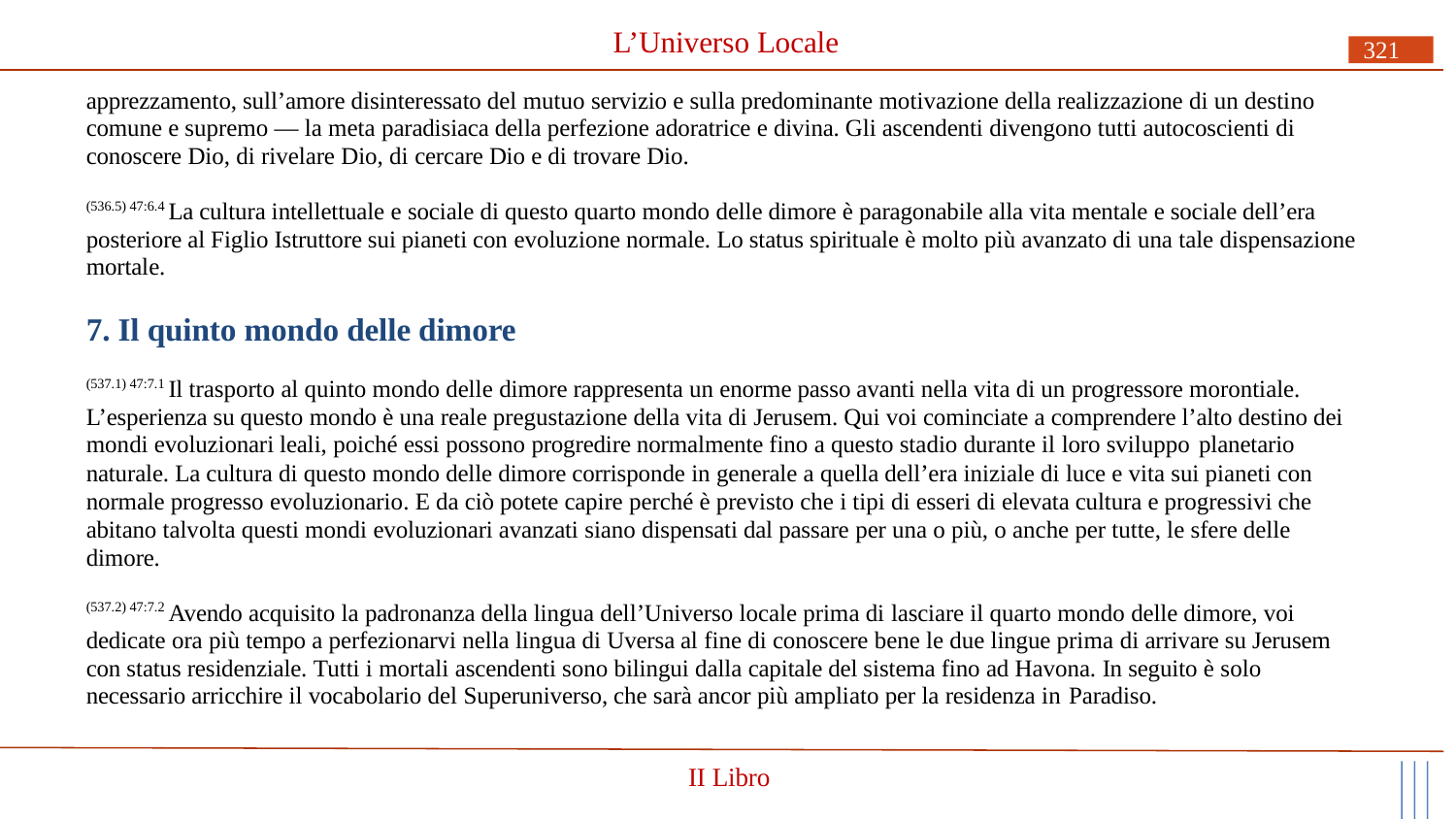

# L’Universo Locale
321

apprezzamento, sull’amore disinteressato del mutuo servizio e sulla predominante motivazione della realizzazione di un destino  comune e supremo — la meta paradisiaca della perfezione adoratrice e divina. Gli ascendenti divengono tutti autocoscienti di  conoscere Dio, di rivelare Dio, di cercare Dio e di trovare Dio.

(536.5) 47:6.4 La cultura intellettuale e sociale di questo quarto mondo delle dimore è paragonabile alla vita mentale e sociale dell’era  posteriore al Figlio Istruttore sui pianeti con evoluzione normale. Lo status spirituale è molto più avanzato di una tale dispensazione  mortale.

7. Il quinto mondo delle dimore
(537.1) 47:7.1 Il trasporto al quinto mondo delle dimore rappresenta un enorme passo avanti nella vita di un progressore morontiale.  L’esperienza su questo mondo è una reale pregustazione della vita di Jerusem. Qui voi cominciate a comprendere l’alto destino dei  mondi evoluzionari leali, poiché essi possono progredire normalmente fino a questo stadio durante il loro sviluppo planetario
naturale. La cultura di questo mondo delle dimore corrisponde in generale a quella dell’era iniziale di luce e vita sui pianeti con  normale progresso evoluzionario. E da ciò potete capire perché è previsto che i tipi di esseri di elevata cultura e progressivi che  abitano talvolta questi mondi evoluzionari avanzati siano dispensati dal passare per una o più, o anche per tutte, le sfere delle  dimore.

(537.2) 47:7.2 Avendo acquisito la padronanza della lingua dell’Universo locale prima di lasciare il quarto mondo delle dimore, voi  dedicate ora più tempo a perfezionarvi nella lingua di Uversa al fine di conoscere bene le due lingue prima di arrivare su Jerusem  con status residenziale. Tutti i mortali ascendenti sono bilingui dalla capitale del sistema fino ad Havona. In seguito è solo  necessario arricchire il vocabolario del Superuniverso, che sarà ancor più ampliato per la residenza in Paradiso.

II Libro